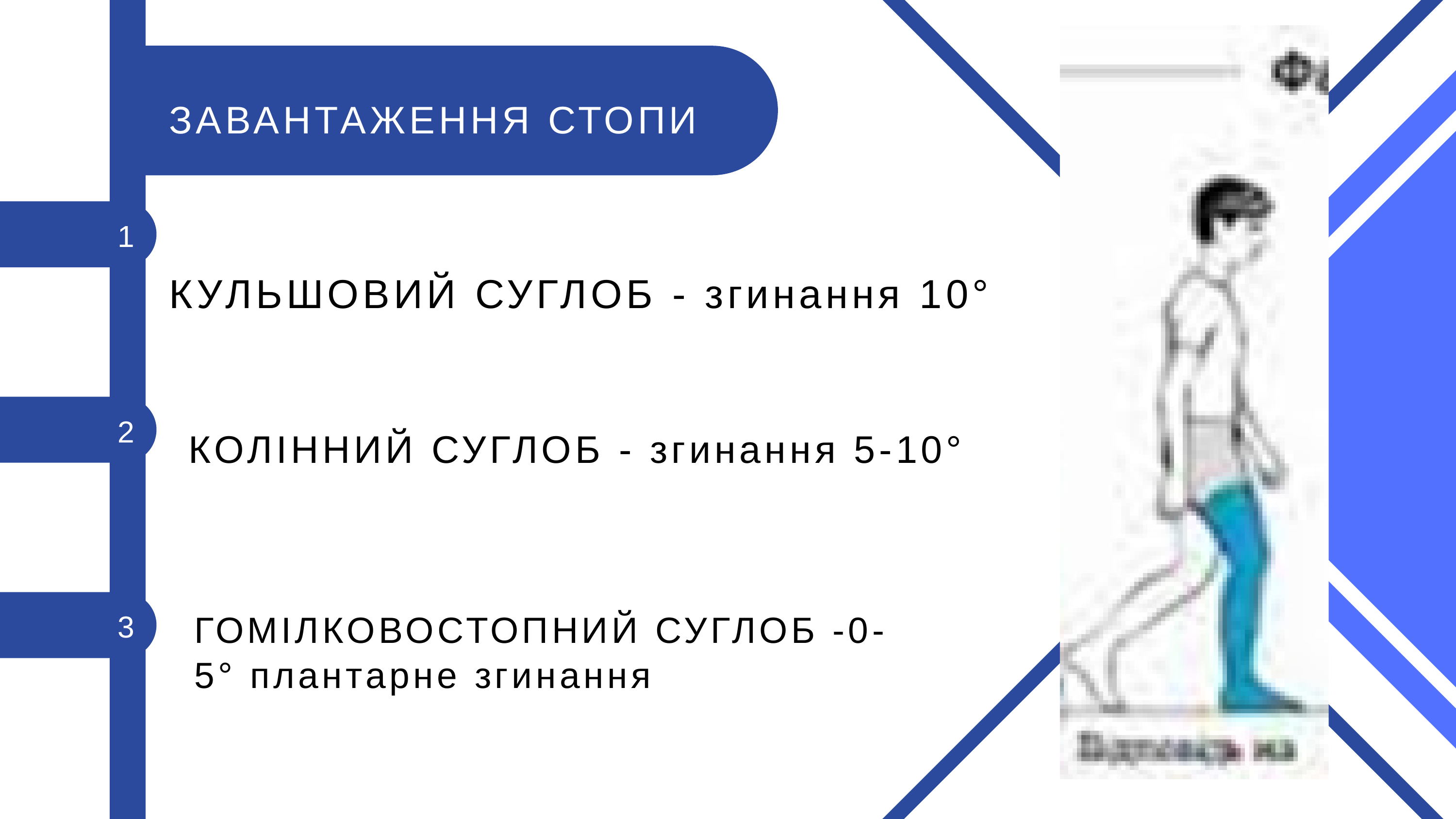

ЗАВАНТАЖЕННЯ СТОПИ

1
КУЛЬШОВИЙ СУГЛОБ - згинання 10°

2
КОЛІННИЙ СУГЛОБ - згинання 5-10°

3
ГОМІЛКОВОСТОПНИЙ СУГЛОБ -0-5° плантарне згинання